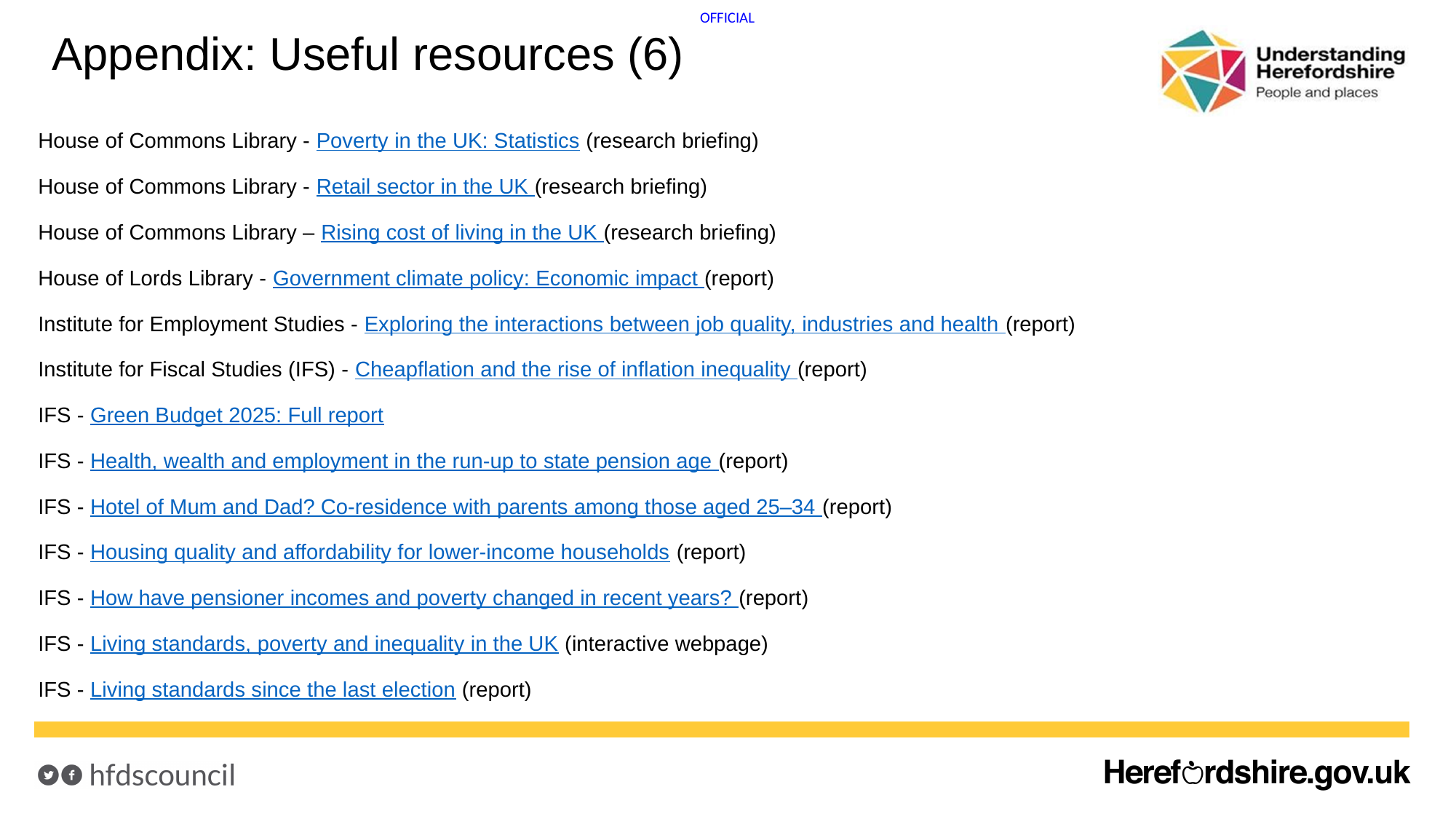

# Appendix: Useful resources (6)
House of Commons Library - Poverty in the UK: Statistics (research briefing)
House of Commons Library - Retail sector in the UK (research briefing)
House of Commons Library – Rising cost of living in the UK (research briefing)
House of Lords Library - Government climate policy: Economic impact (report)
Institute for Employment Studies - Exploring the interactions between job quality, industries and health (report)
Institute for Fiscal Studies (IFS) - Cheapflation and the rise of inflation inequality (report)
IFS - Green Budget 2025: Full report
IFS - Health, wealth and employment in the run-up to state pension age (report)
IFS - Hotel of Mum and Dad? Co-residence with parents among those aged 25–34 (report)
IFS - Housing quality and affordability for lower-income households (report)
IFS - How have pensioner incomes and poverty changed in recent years? (report)
IFS - Living standards, poverty and inequality in the UK (interactive webpage)
IFS - Living standards since the last election (report)